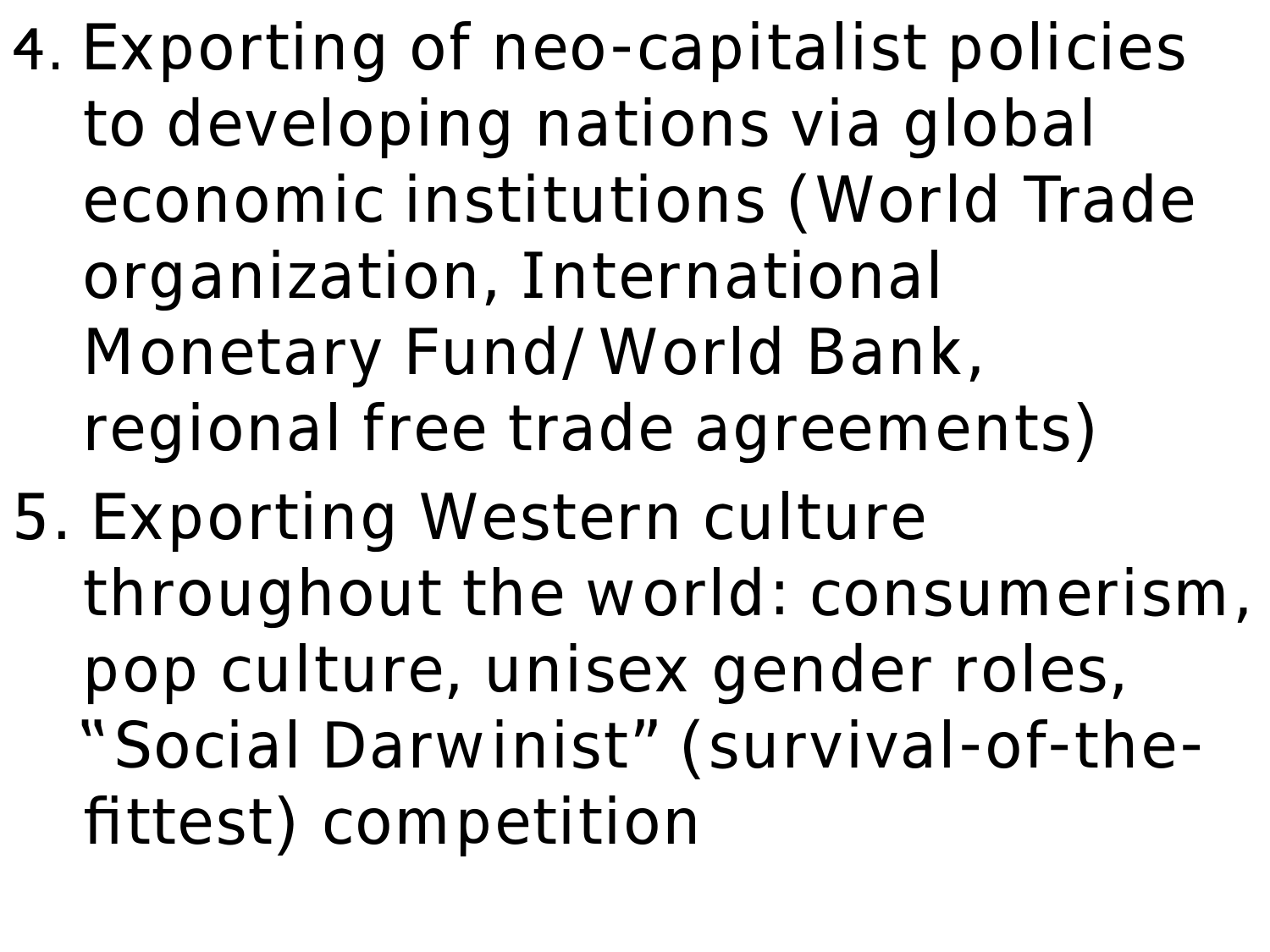

4. Exporting of neo-capitalist policies to developing nations via global economic institutions (World Trade organization, International Monetary Fund/World Bank, regional free trade agreements)
5. Exporting Western culture throughout the world: consumerism, pop culture, unisex gender roles, “Social Darwinist” (survival-of-the-fittest) competition